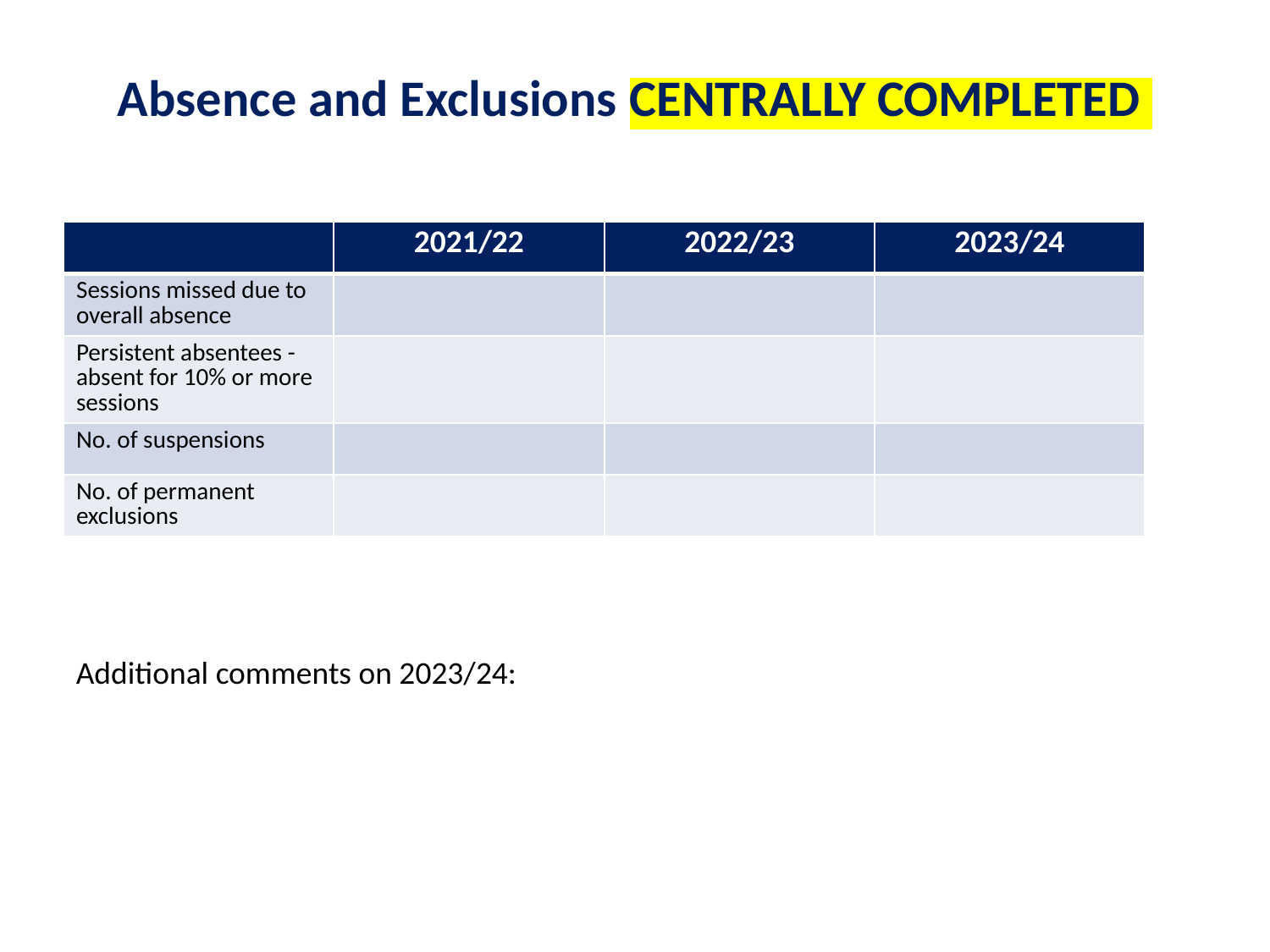

# Absence and Exclusions CENTRALLY COMPLETED
|  | 2021/22 | 2022/23 | 2023/24 |
| --- | --- | --- | --- |
| Sessions missed due to overall absence |  |  |  |
| Persistent absentees - absent for 10% or more sessions |  |  |  |
| No. of suspensions |  |  |  |
| No. of permanent exclusions |  |  |  |
Additional comments on 2023/24: